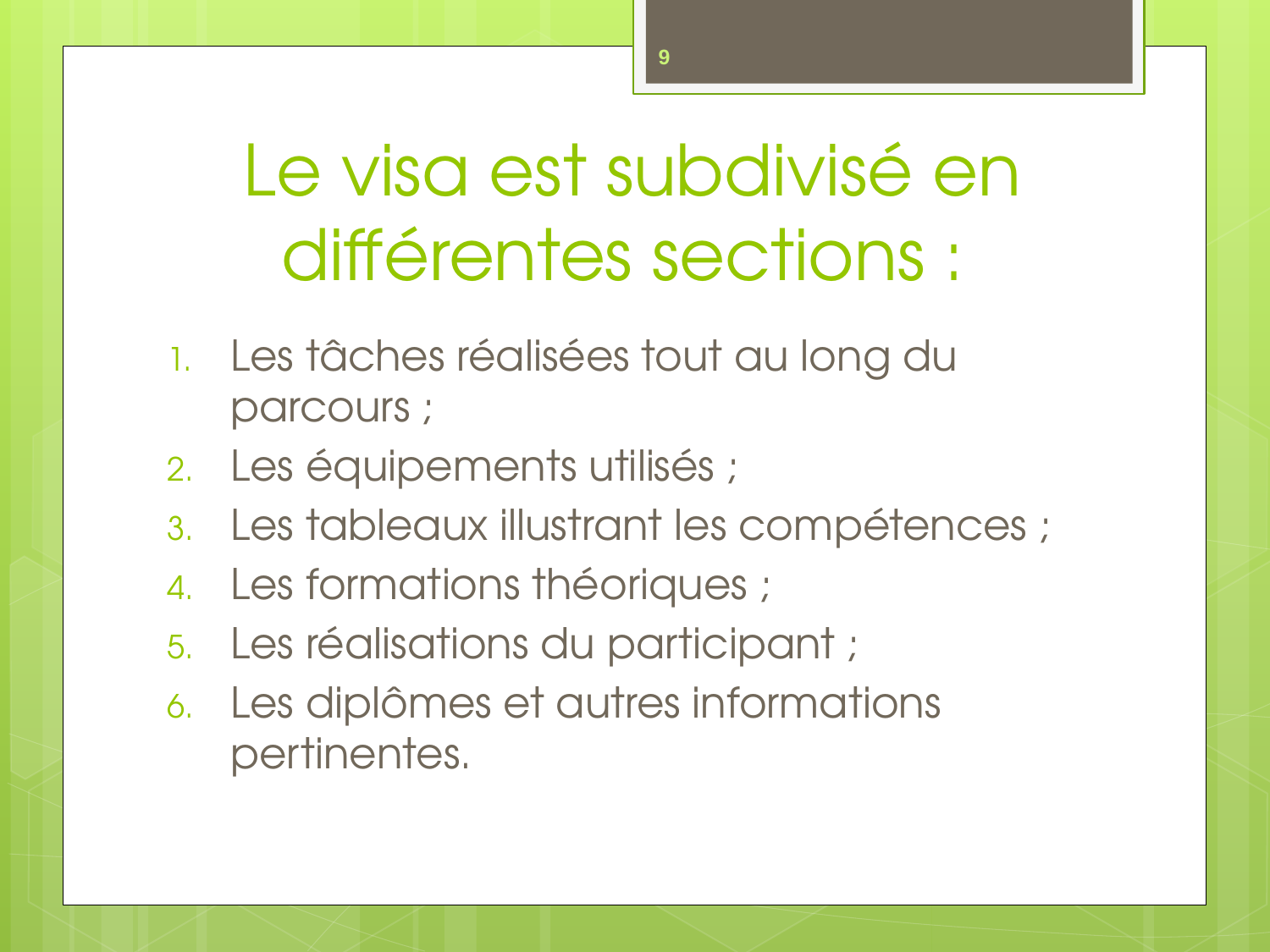

9
# Le visa est subdivisé en différentes sections :
Les tâches réalisées tout au long du parcours ;
Les équipements utilisés ;
Les tableaux illustrant les compétences ;
Les formations théoriques ;
Les réalisations du participant ;
Les diplômes et autres informations pertinentes.